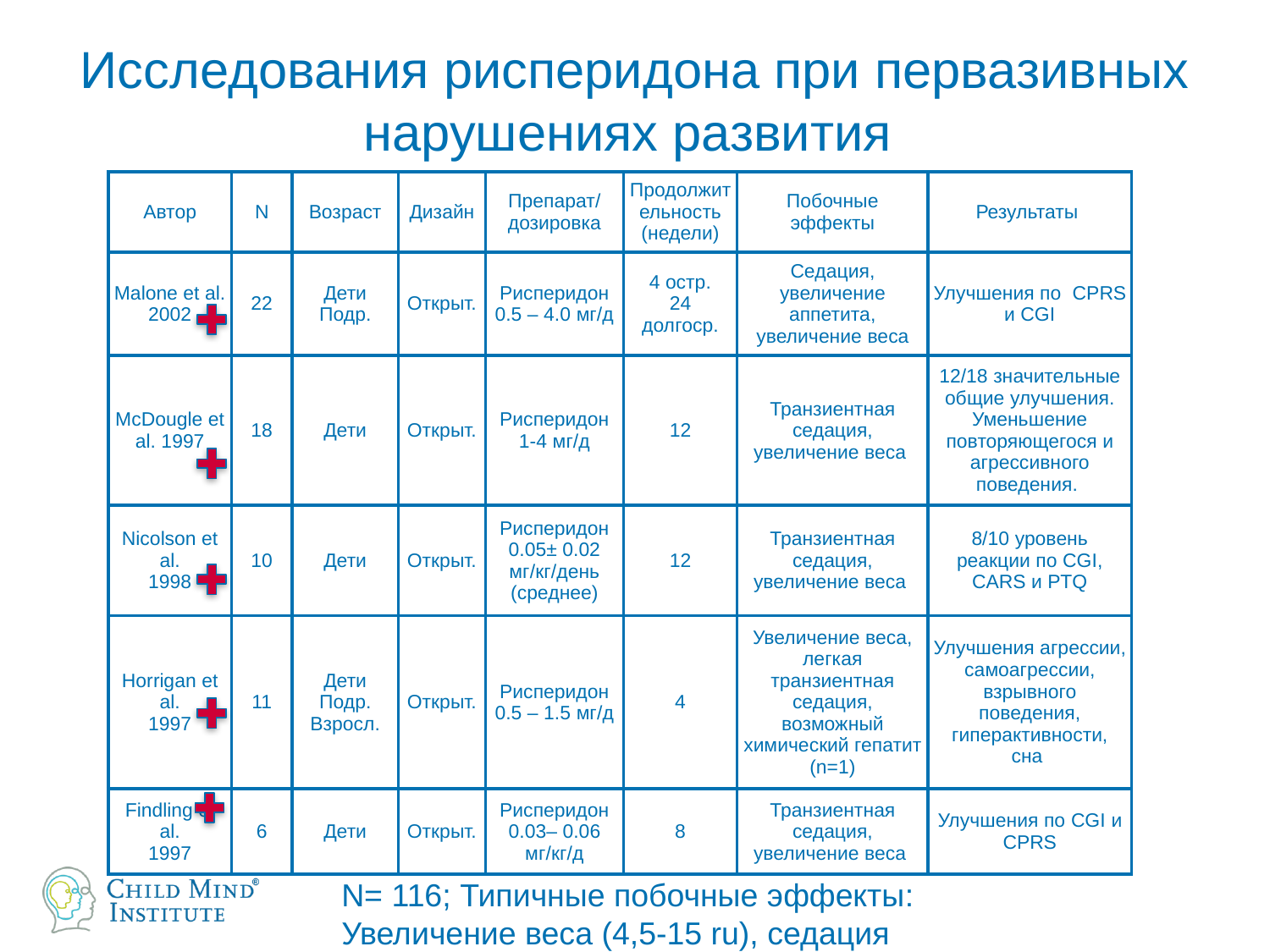

# Исследования рисперидона при первазивных нарушениях развития
| Автор | N | Возраст | Дизайн | Препарат/ дозировка | Продолжительность (недели) | Побочные эффекты | Результаты |
| --- | --- | --- | --- | --- | --- | --- | --- |
| Malone et al. 2002 | 22 | Дети Подр. | Открыт. | Рисперидон 0.5 – 4.0 мг/д | 4 остр. 24 долгоср. | Седация, увеличение аппетита, увеличение веса | Улучшения по CPRS и CGI |
| McDougle et al. 1997 | 18 | Дети | Открыт. | Рисперидон 1-4 мг/д | 12 | Транзиентная седация, увеличение веса | 12/18 значительные общие улучшения. Уменьшение повторяющегося и агрессивного поведения. |
| Nicolson et al. 1998 | 10 | Дети | Открыт. | Рисперидон 0.05± 0.02 мг/кг/день (среднее) | 12 | Транзиентная седация, увеличение веса | 8/10 уровень реакции по CGI, CARS и PTQ |
| Horrigan et al. 1997 | 11 | Дети Подр. Взросл. | Открыт. | Рисперидон 0.5 – 1.5 мг/д | 4 | Увеличение веса, легкая транзиентная седация, возможный химический гепатит (n=1) | Улучшения агрессии, самоагрессии, взрывного поведения, гиперактивности, сна |
| Findling et al. 1997 | 6 | Дети | Открыт. | Рисперидон 0.03– 0.06 мг/кг/д | 8 | Транзиентная седация, увеличение веса | Улучшения по CGI и CPRS |

N= 116; Типичные побочные эффекты:
Увеличение веса (4,5-15 ru), седация